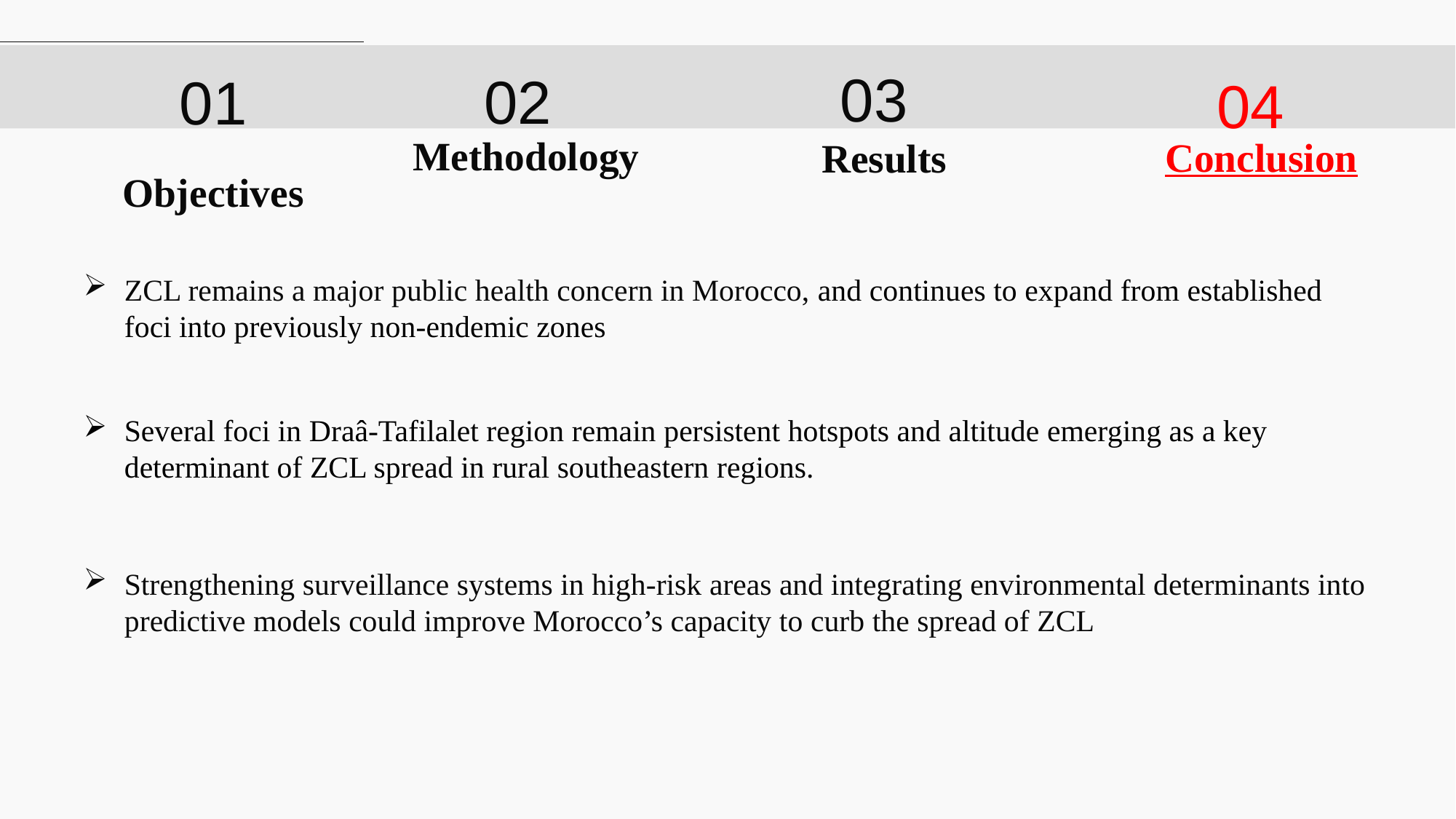

03
02
01
04
Methodology
Conclusion
Results
Objectives
ZCL remains a major public health concern in Morocco, and continues to expand from established foci into previously non-endemic zones
Several foci in Draâ-Tafilalet region remain persistent hotspots and altitude emerging as a key               determinant of ZCL spread in rural southeastern regions.
Strengthening surveillance systems in high-risk areas and integrating environmental determinants into predictive models could improve Morocco’s capacity to curb the spread of ZCL